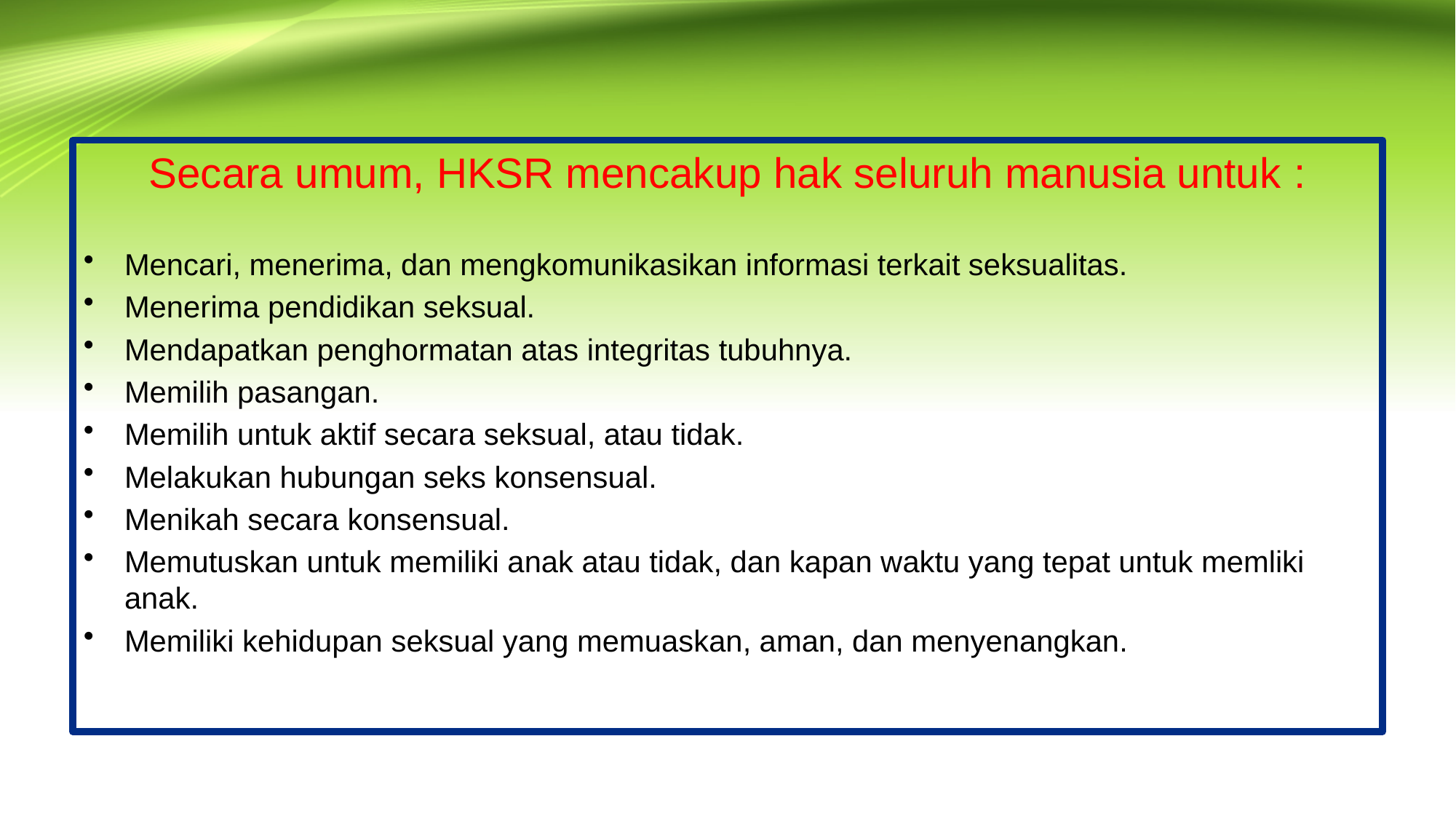

Secara umum, HKSR mencakup hak seluruh manusia untuk :

Mencari, menerima, dan mengkomunikasikan informasi terkait seksualitas.
Menerima pendidikan seksual.
Mendapatkan penghormatan atas integritas tubuhnya.
Memilih pasangan.
Memilih untuk aktif secara seksual, atau tidak.
Melakukan hubungan seks konsensual.
Menikah secara konsensual.
Memutuskan untuk memiliki anak atau tidak, dan kapan waktu yang tepat untuk memliki anak.
Memiliki kehidupan seksual yang memuaskan, aman, dan menyenangkan.